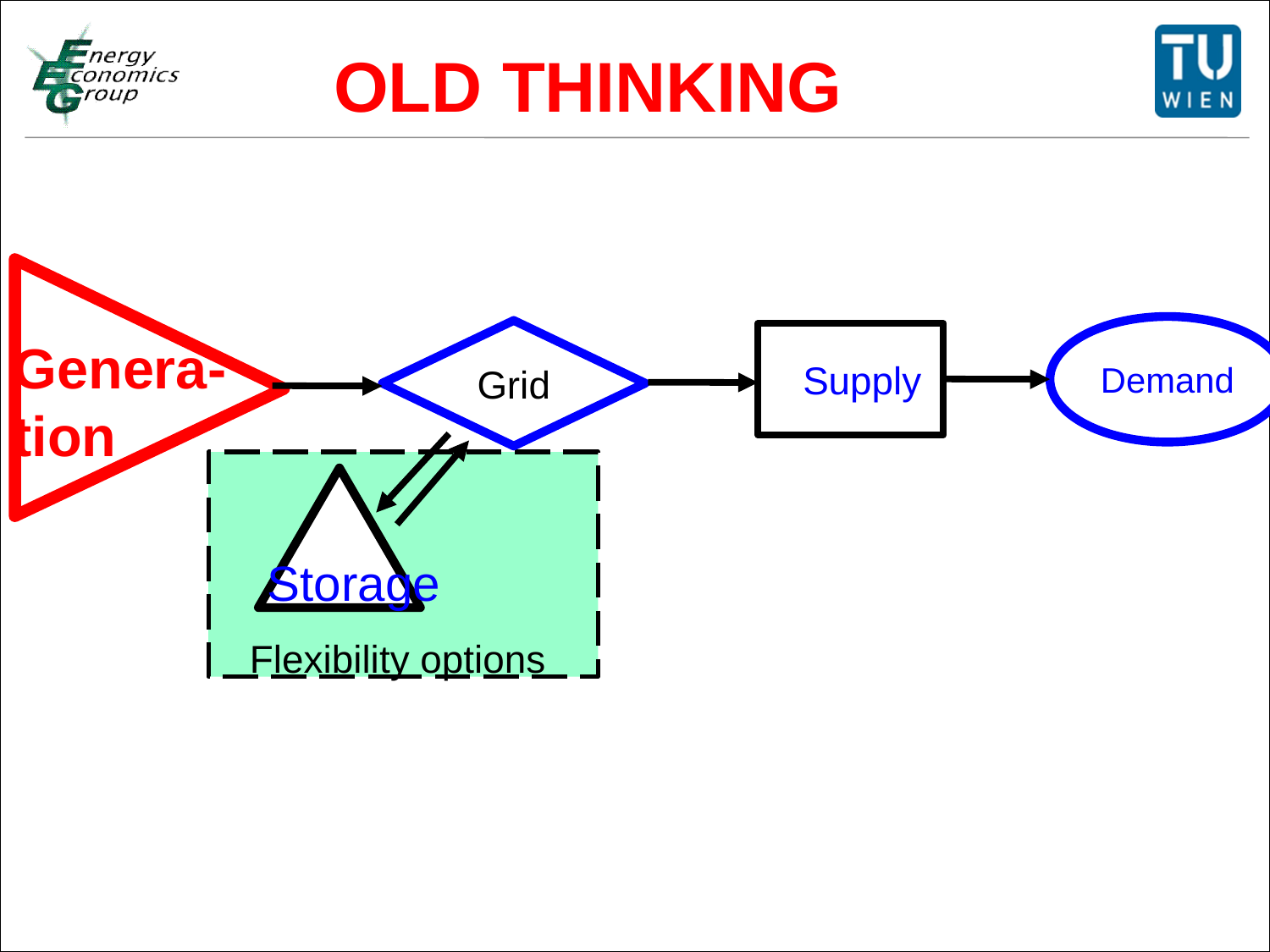

OLD THINKING

Demand
Grid
   Supply
Genera-
tion

Flexibility options

Storage